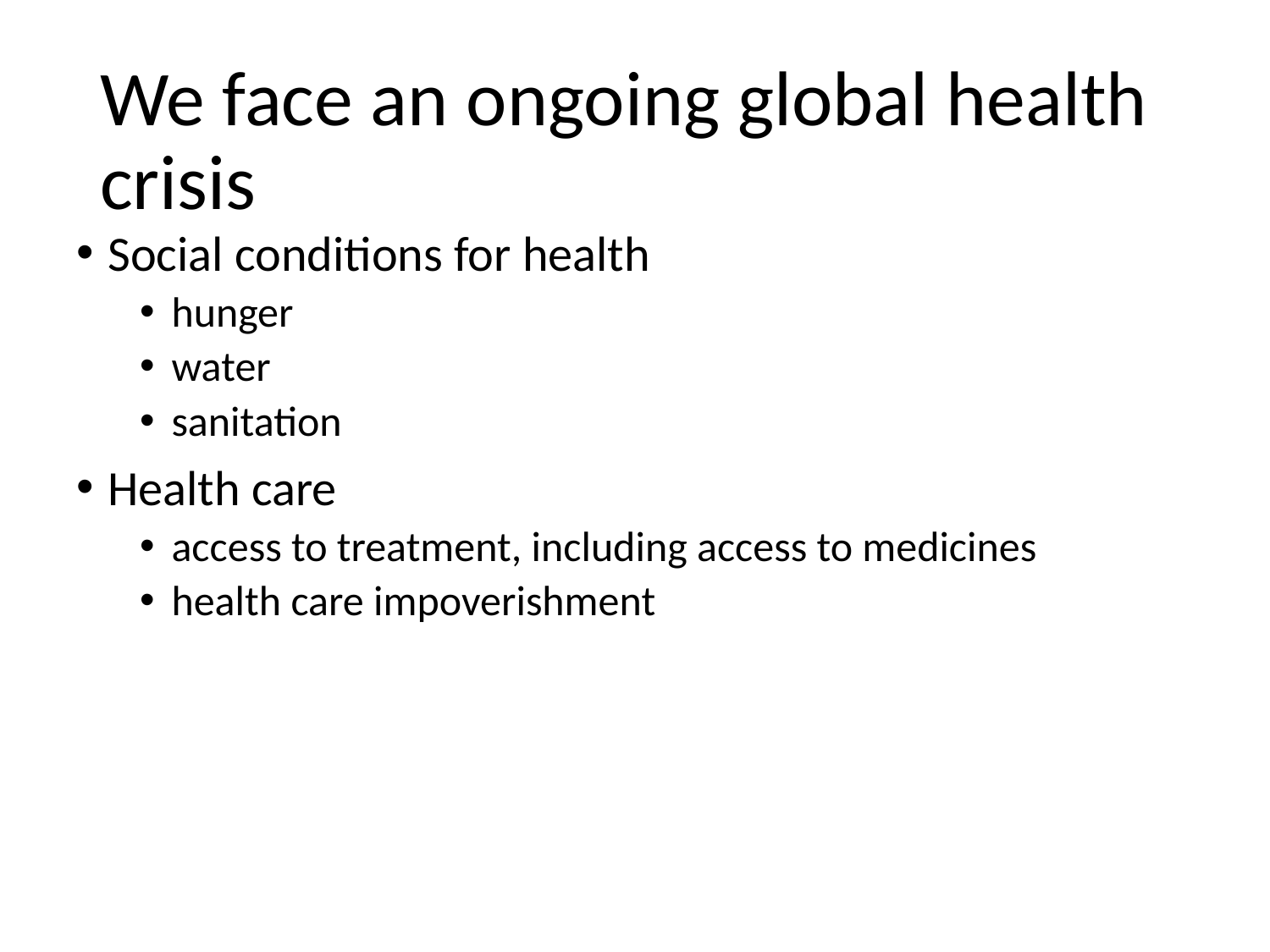

# We face an ongoing global health crisis
Social conditions for health
hunger
water
sanitation
Health care
access to treatment, including access to medicines
health care impoverishment